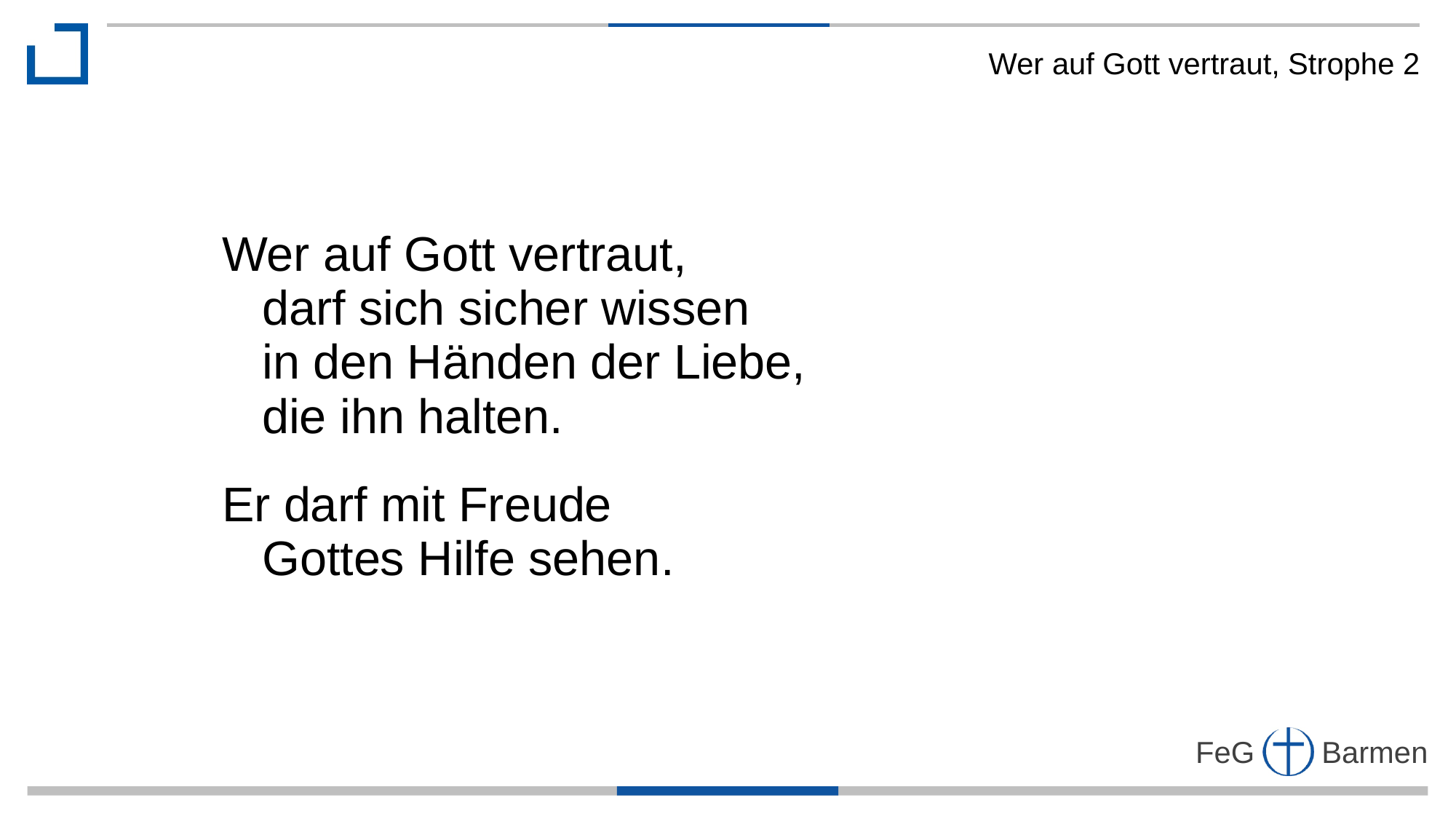

Wer auf Gott vertraut, Strophe 2
Wer auf Gott vertraut,
   darf sich sicher wissen
   in den Händen der Liebe,
   die ihn halten.
Er darf mit Freude
   Gottes Hilfe sehen.